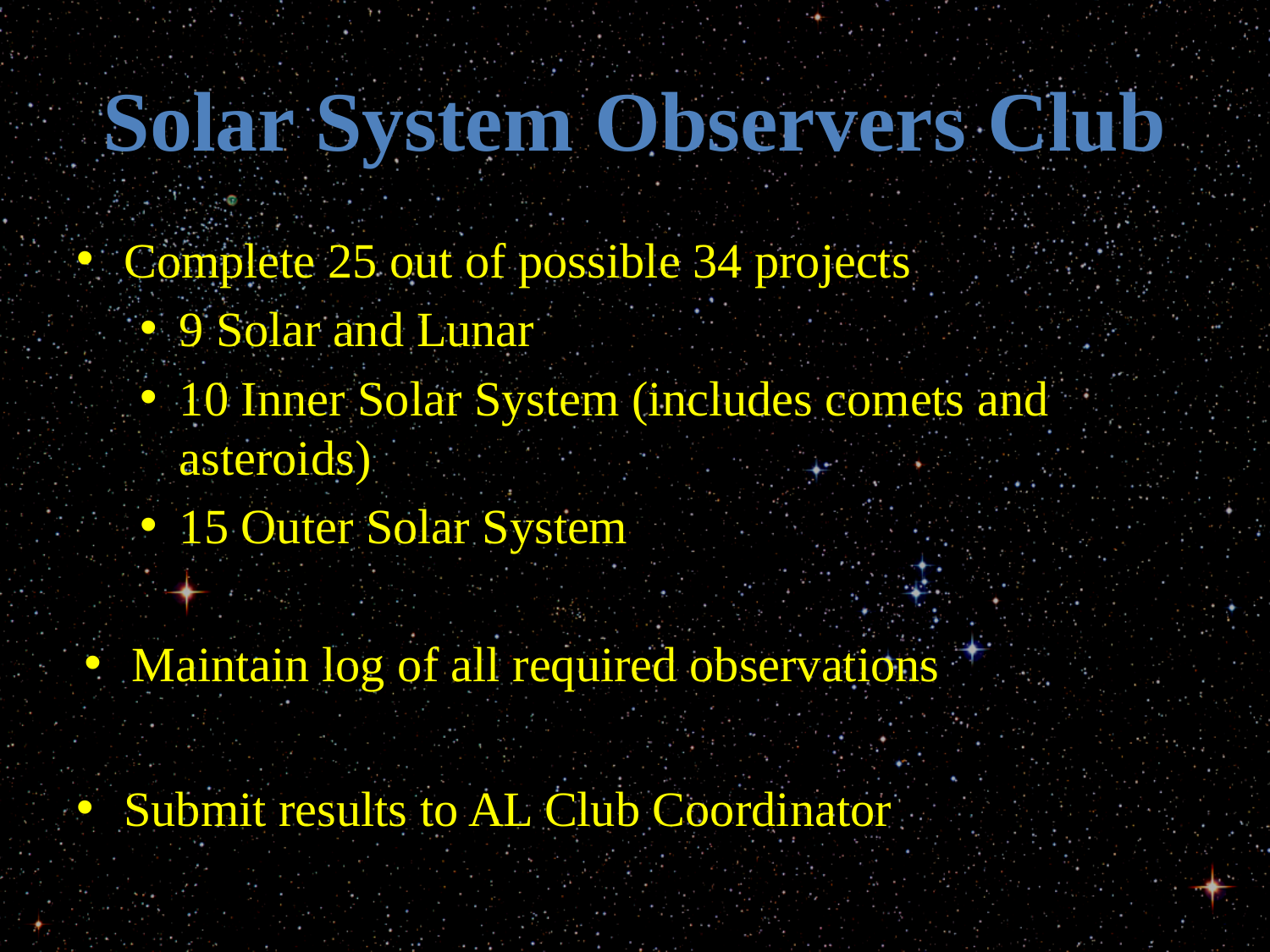

# Solar System Observers Club
Complete 25 out of possible 34 projects
9 Solar and Lunar
10 Inner Solar System (includes comets and asteroids)
15 Outer Solar System

Maintain log of all required observations

Submit results to AL Club Coordinator